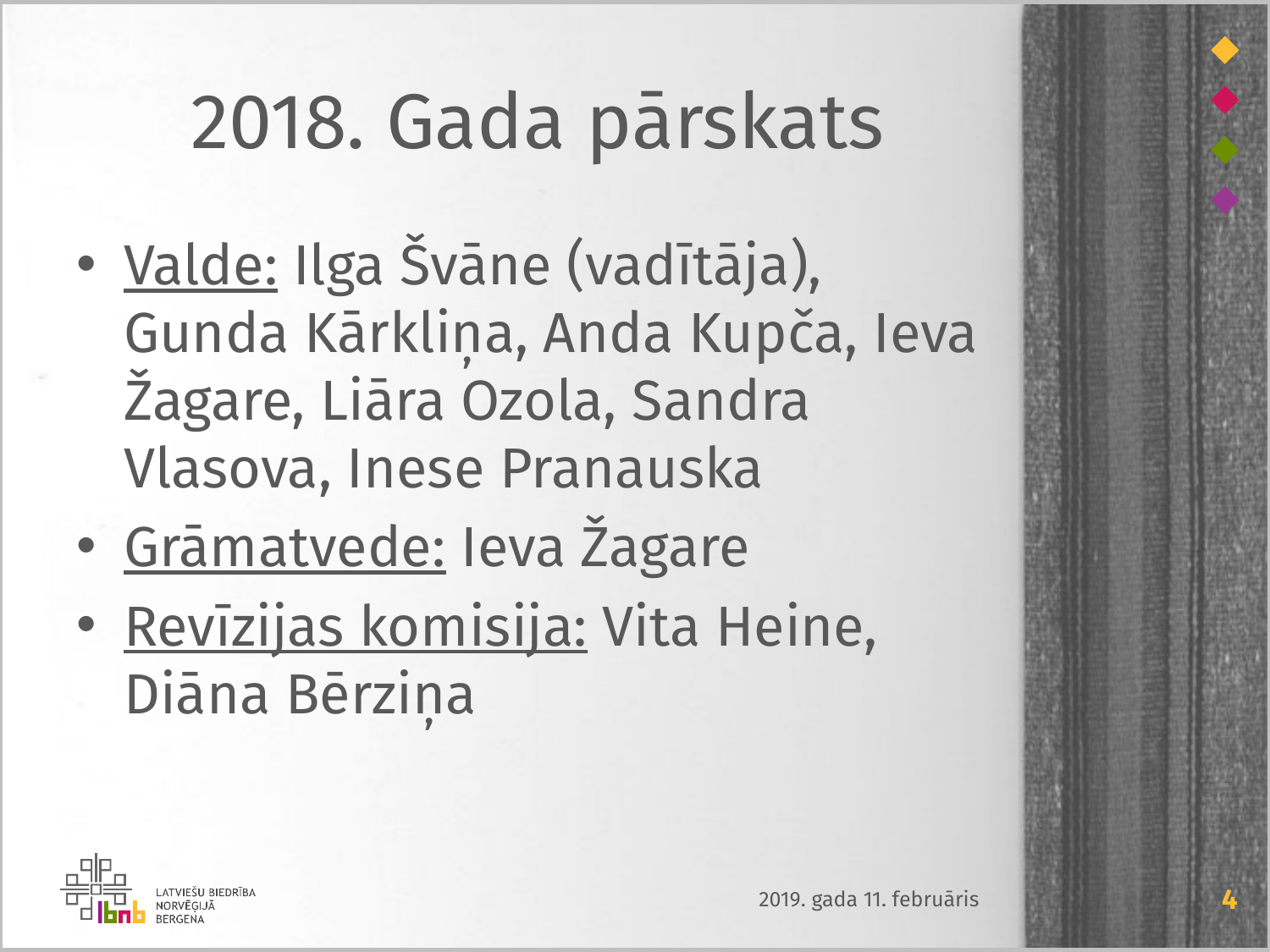

# 2018. Gada pārskats
Valde: Ilga Švāne (vadītāja), Gunda Kārkliņa, Anda Kupča, Ieva Žagare, Liāra Ozola, Sandra Vlasova, Inese Pranauska
Grāmatvede: Ieva Žagare
Revīzijas komisija: Vita Heine, Diāna Bērziņa

2019. gada 11. februāris
4